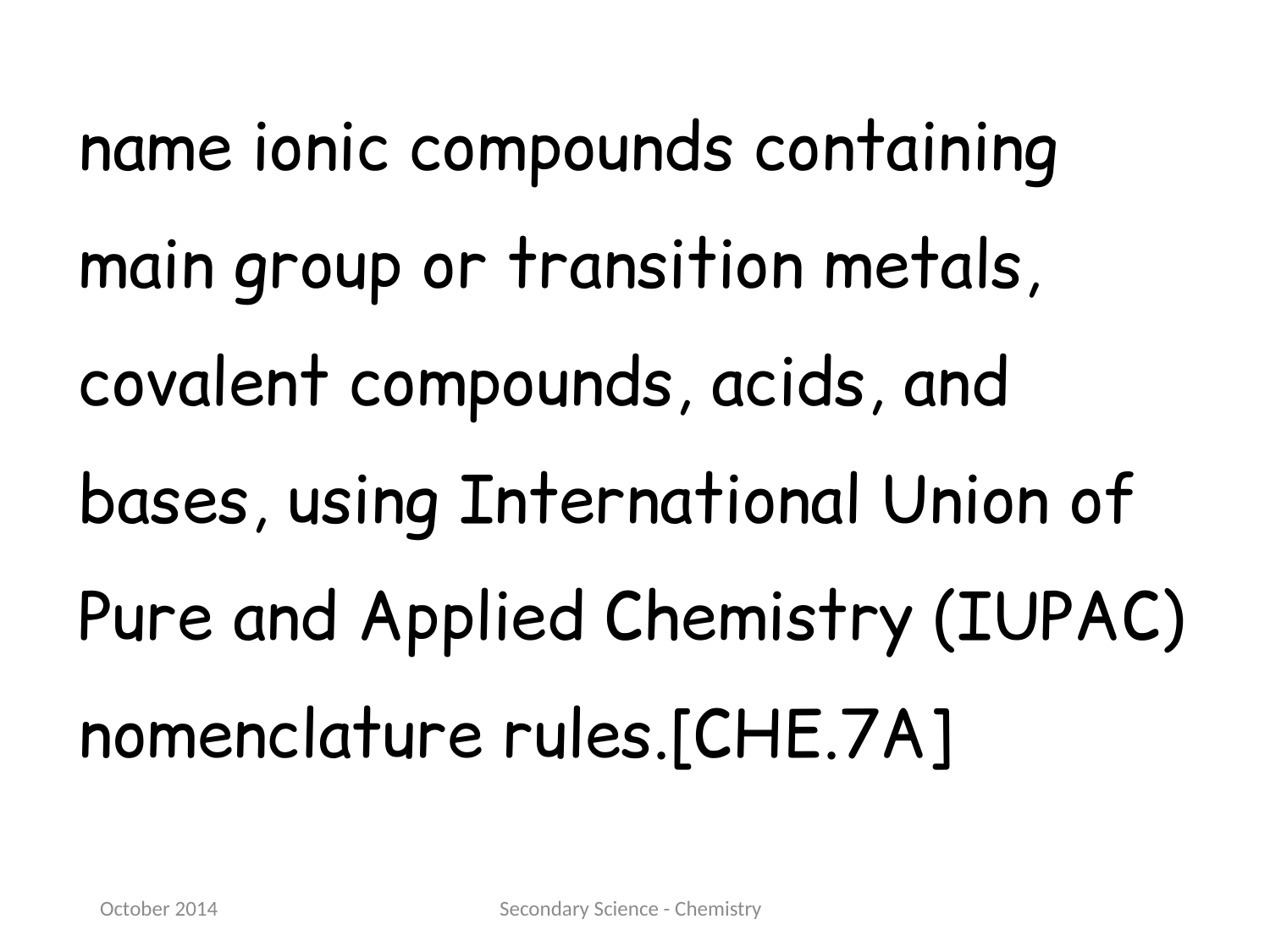

name ionic compounds containing main group or transition metals, covalent compounds, acids, and bases, using International Union of Pure and Applied Chemistry (IUPAC) nomenclature rules.[CHE.7A]
October 2014
Secondary Science - Chemistry